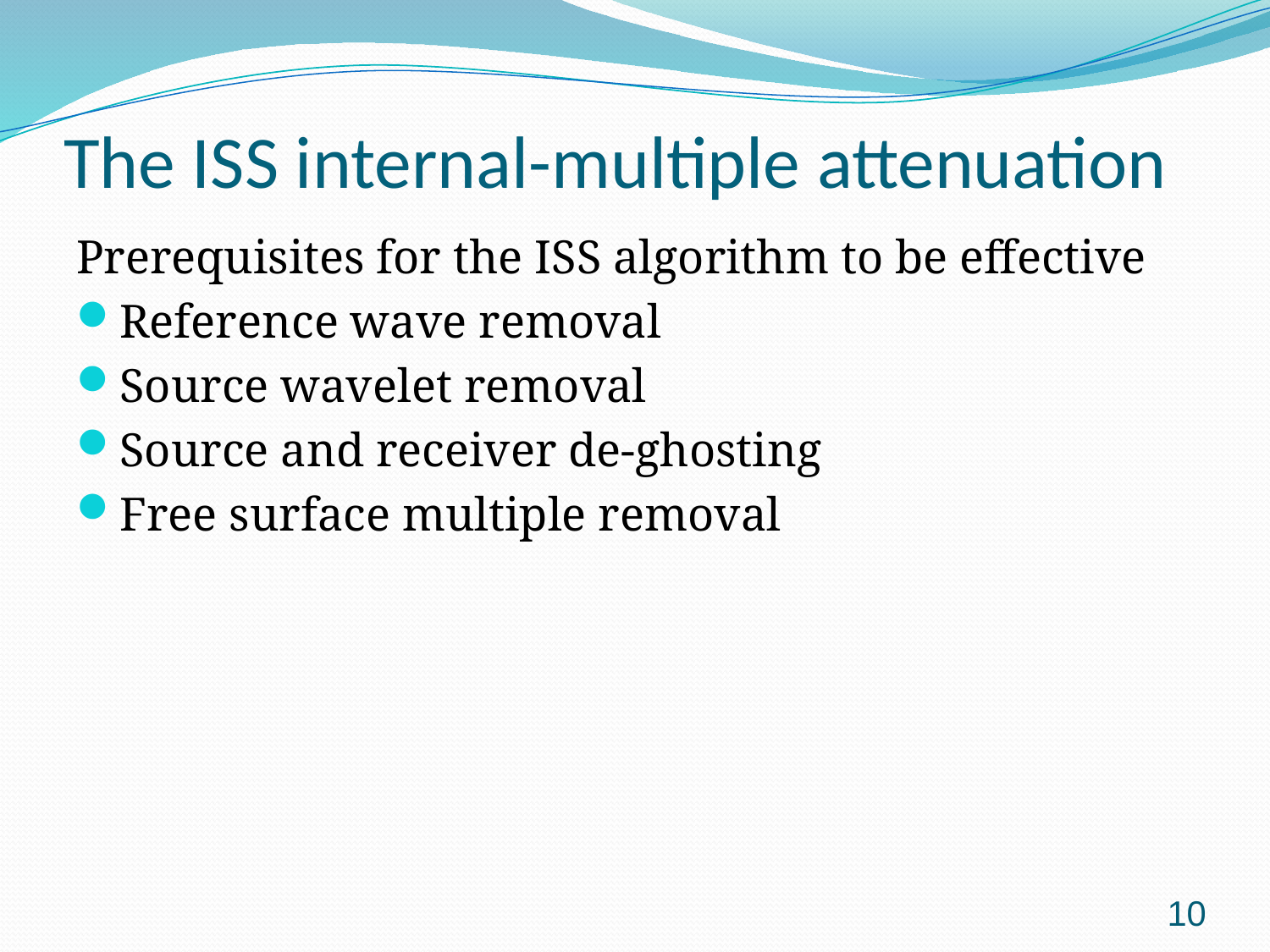

# The ISS internal-multiple attenuation
Prerequisites for the ISS algorithm to be effective
Reference wave removal
Source wavelet removal
Source and receiver de-ghosting
Free surface multiple removal

10